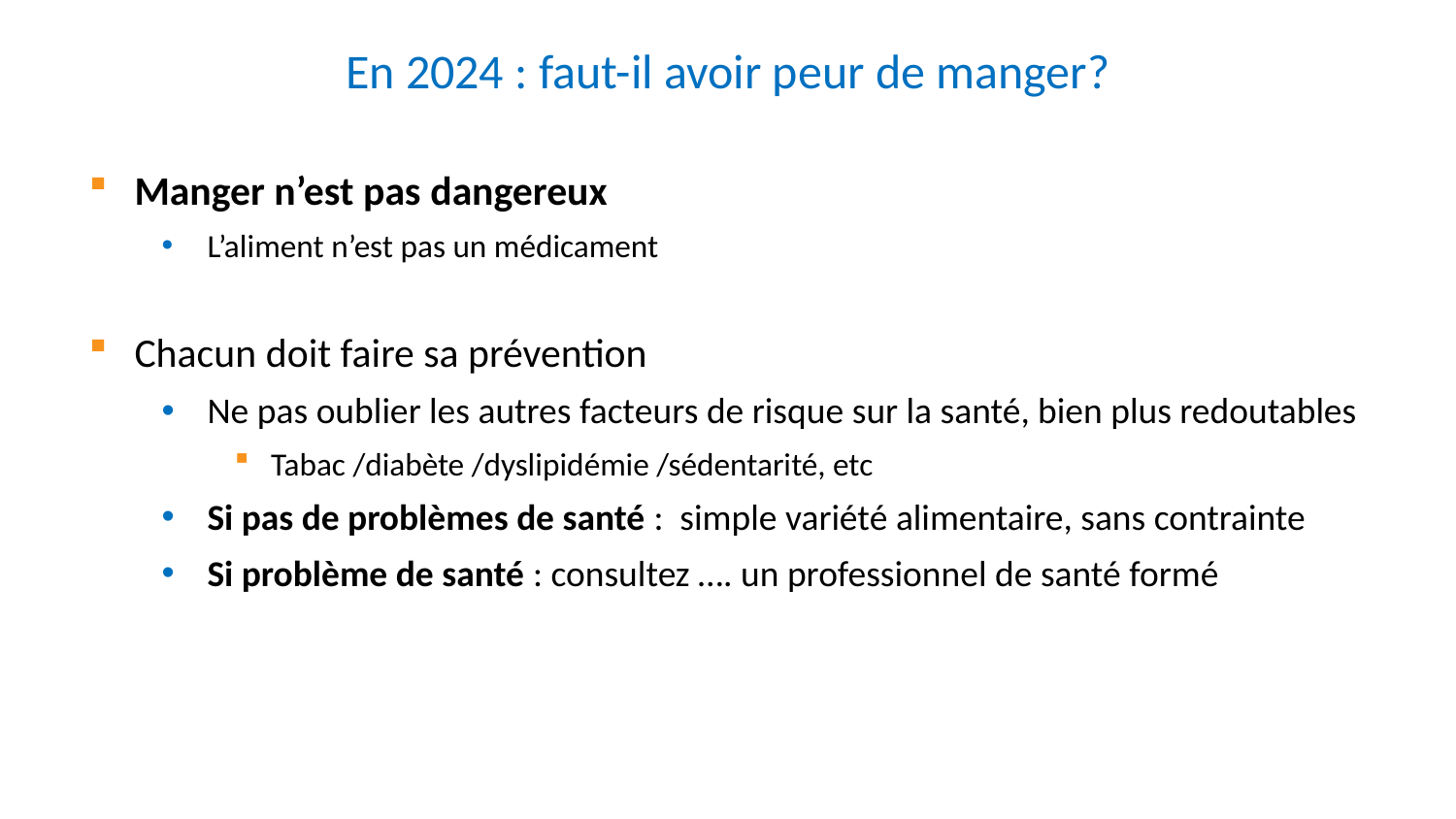

# En 2024 : faut-il avoir peur de manger?
Manger n’est pas dangereux
L’aliment n’est pas un médicament

Chacun doit faire sa prévention
Ne pas oublier les autres facteurs de risque sur la santé, bien plus redoutables
Tabac /diabète /dyslipidémie /sédentarité, etc
Si pas de problèmes de santé :  simple variété alimentaire, sans contrainte
Si problème de santé : consultez …. un professionnel de santé formé